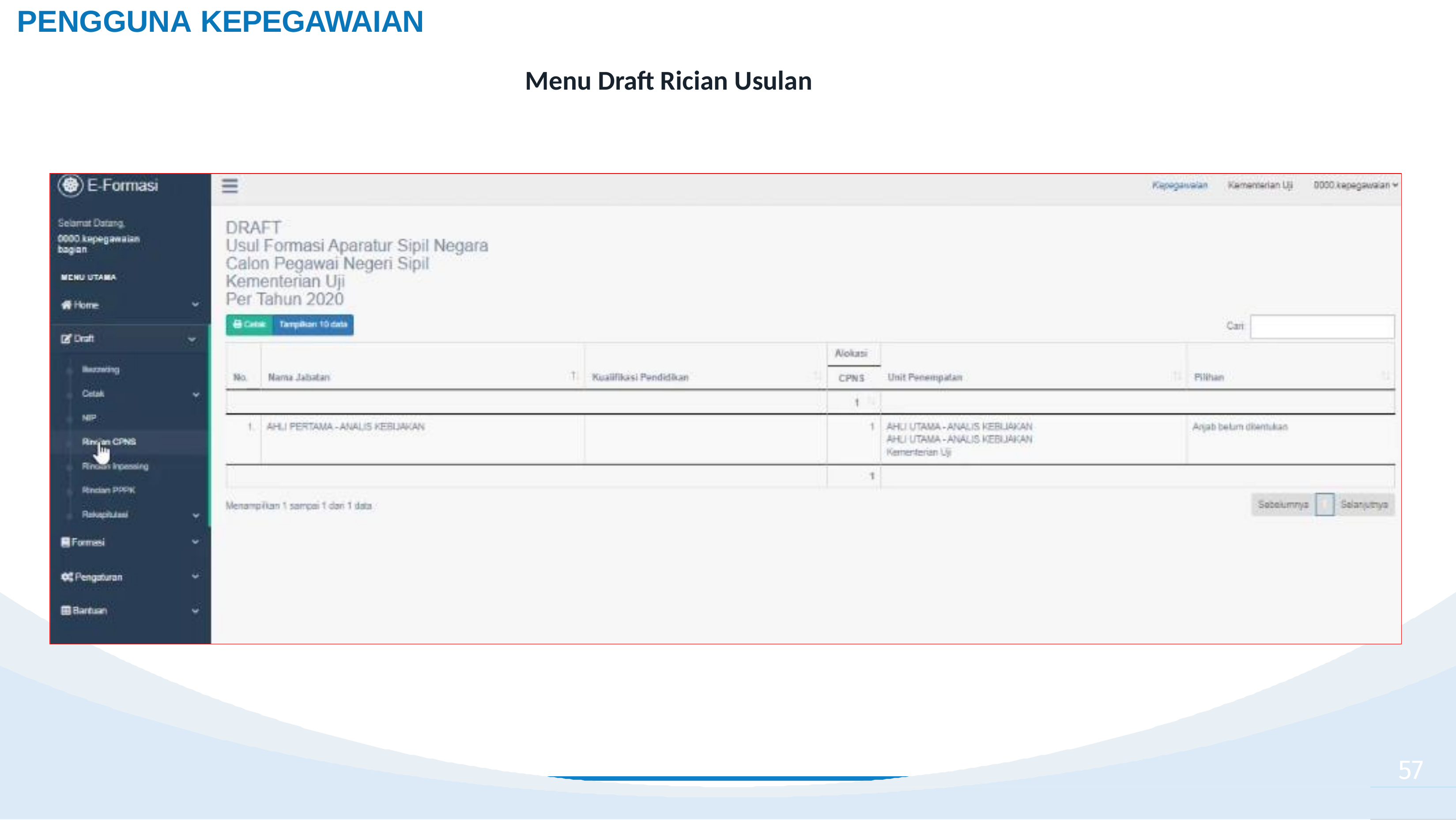

PENGGUNA KEPEGAWAIAN
Menu Draft Rician Usulan

57